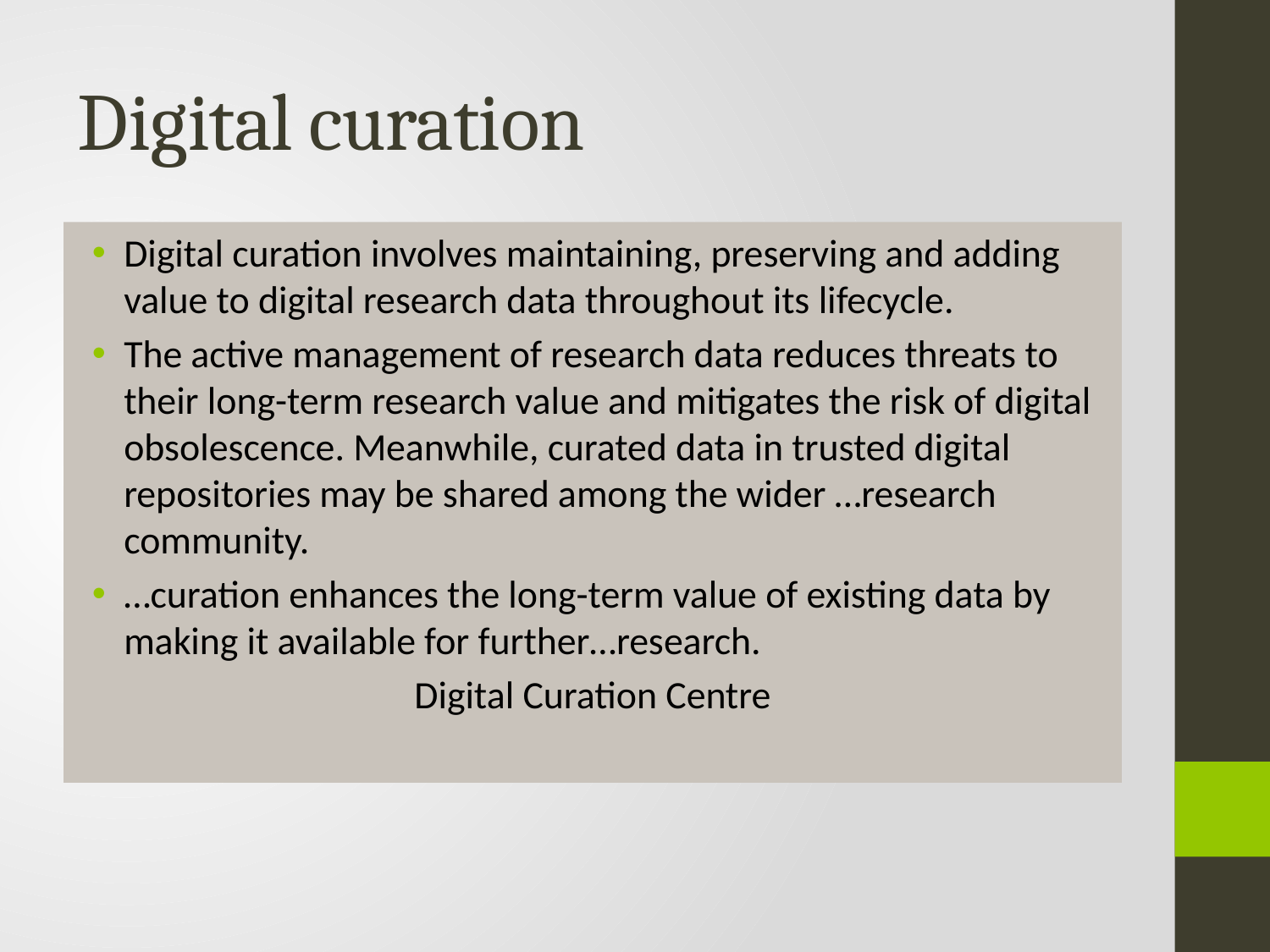

# Digital curation
Digital curation involves maintaining, preserving and adding value to digital research data throughout its lifecycle.
The active management of research data reduces threats to their long-term research value and mitigates the risk of digital obsolescence. Meanwhile, curated data in trusted digital repositories may be shared among the wider …research community.
…curation enhances the long-term value of existing data by making it available for further…research.
Digital Curation Centre